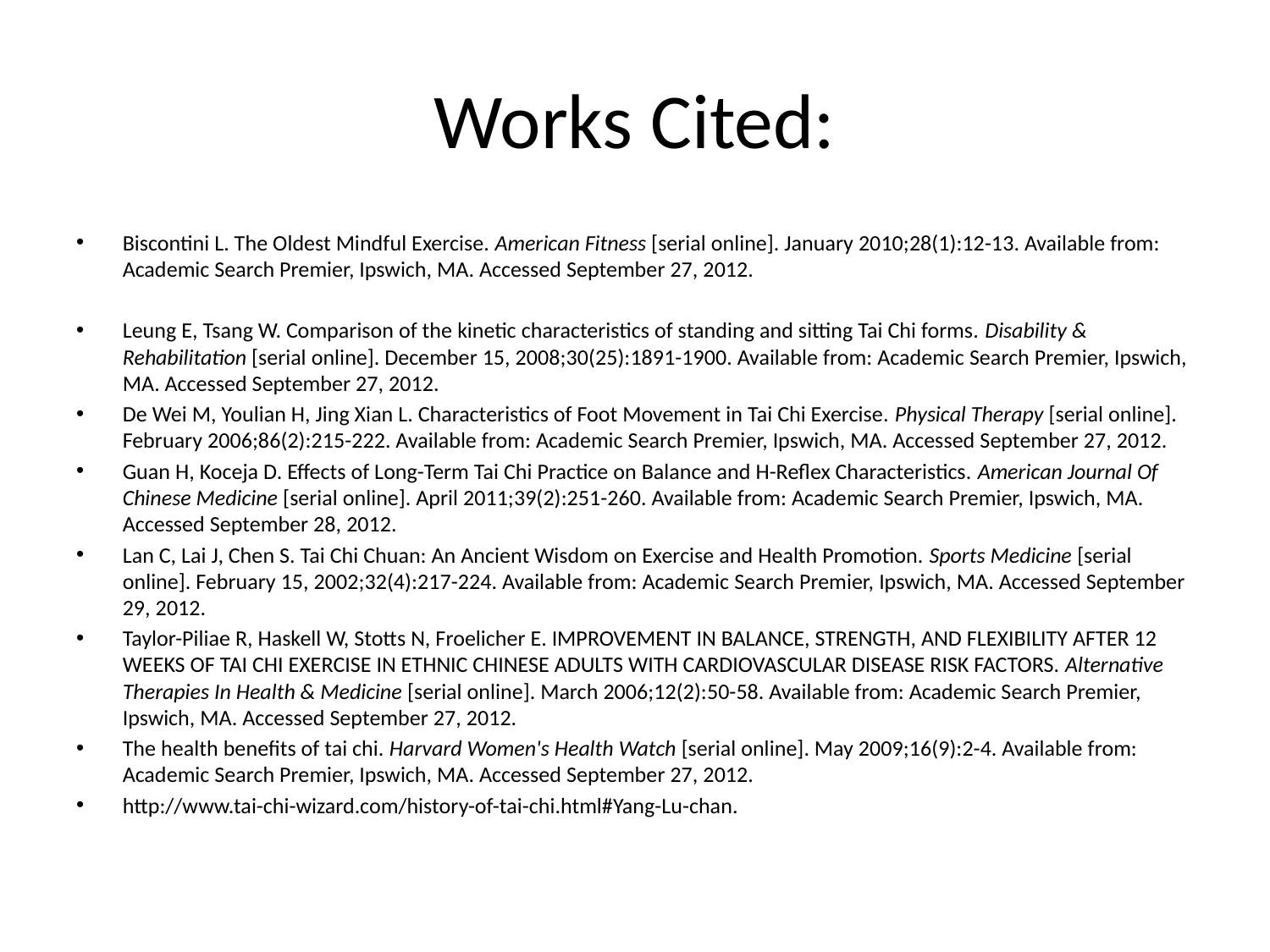

# Works Cited:
Biscontini L. The Oldest Mindful Exercise. American Fitness [serial online]. January 2010;28(1):12-13. Available from: Academic Search Premier, Ipswich, MA. Accessed September 27, 2012.

Leung E, Tsang W. Comparison of the kinetic characteristics of standing and sitting Tai Chi forms. Disability & Rehabilitation [serial online]. December 15, 2008;30(25):1891-1900. Available from: Academic Search Premier, Ipswich, MA. Accessed September 27, 2012.
De Wei M, Youlian H, Jing Xian L. Characteristics of Foot Movement in Tai Chi Exercise. Physical Therapy [serial online]. February 2006;86(2):215-222. Available from: Academic Search Premier, Ipswich, MA. Accessed September 27, 2012.
Guan H, Koceja D. Effects of Long-Term Tai Chi Practice on Balance and H-Reflex Characteristics. American Journal Of Chinese Medicine [serial online]. April 2011;39(2):251-260. Available from: Academic Search Premier, Ipswich, MA. Accessed September 28, 2012.
Lan C, Lai J, Chen S. Tai Chi Chuan: An Ancient Wisdom on Exercise and Health Promotion. Sports Medicine [serial online]. February 15, 2002;32(4):217-224. Available from: Academic Search Premier, Ipswich, MA. Accessed September 29, 2012.
Taylor-Piliae R, Haskell W, Stotts N, Froelicher E. IMPROVEMENT IN BALANCE, STRENGTH, AND FLEXIBILITY AFTER 12 WEEKS OF TAI CHI EXERCISE IN ETHNIC CHINESE ADULTS WITH CARDIOVASCULAR DISEASE RISK FACTORS. Alternative Therapies In Health & Medicine [serial online]. March 2006;12(2):50-58. Available from: Academic Search Premier, Ipswich, MA. Accessed September 27, 2012.
The health benefits of tai chi. Harvard Women's Health Watch [serial online]. May 2009;16(9):2-4. Available from: Academic Search Premier, Ipswich, MA. Accessed September 27, 2012.
http://www.tai-chi-wizard.com/history-of-tai-chi.html#Yang-Lu-chan.